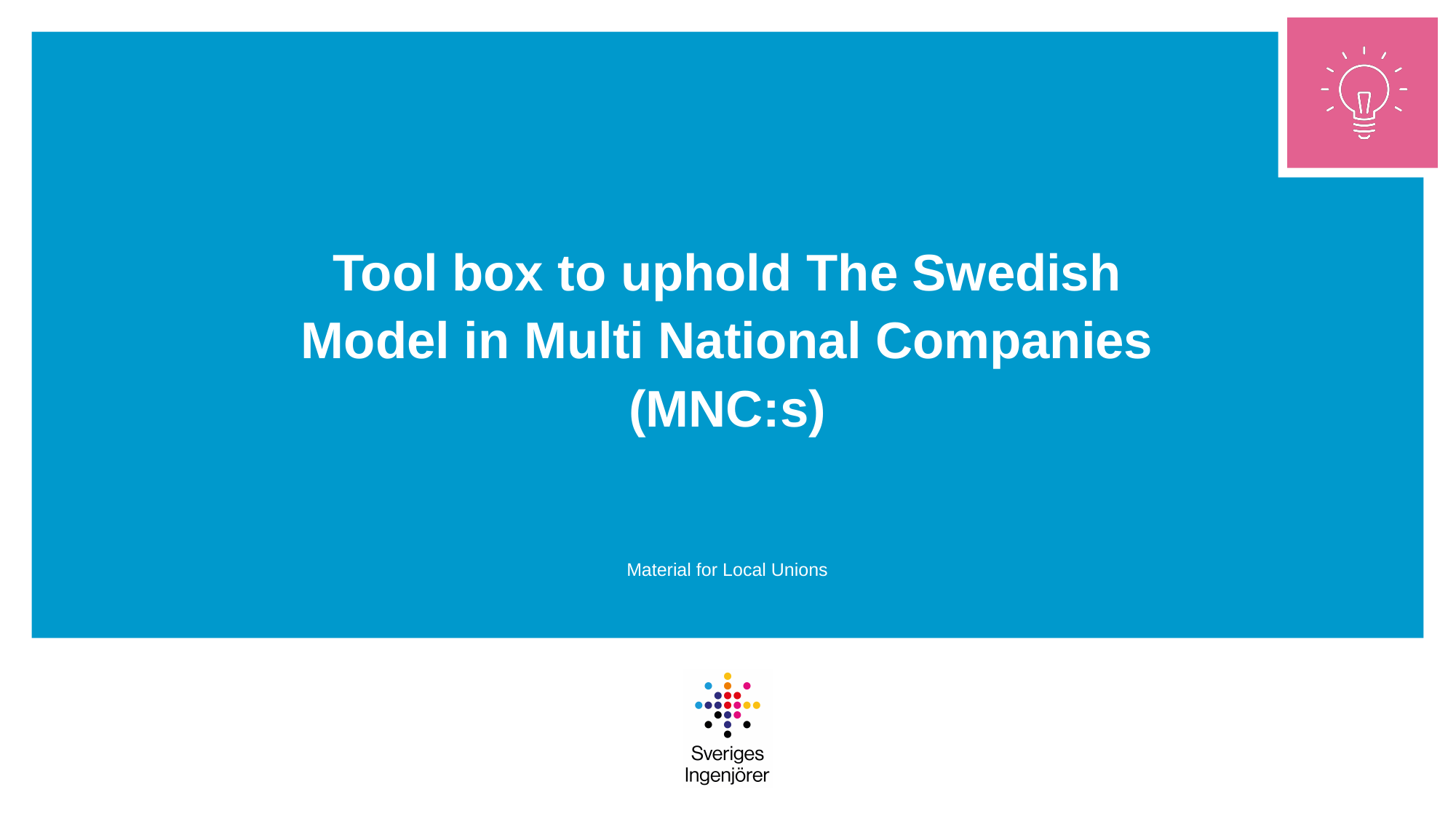

# Tool box to uphold The Swedish Model in Multi National Companies (MNC:s)

Material for Local Unions